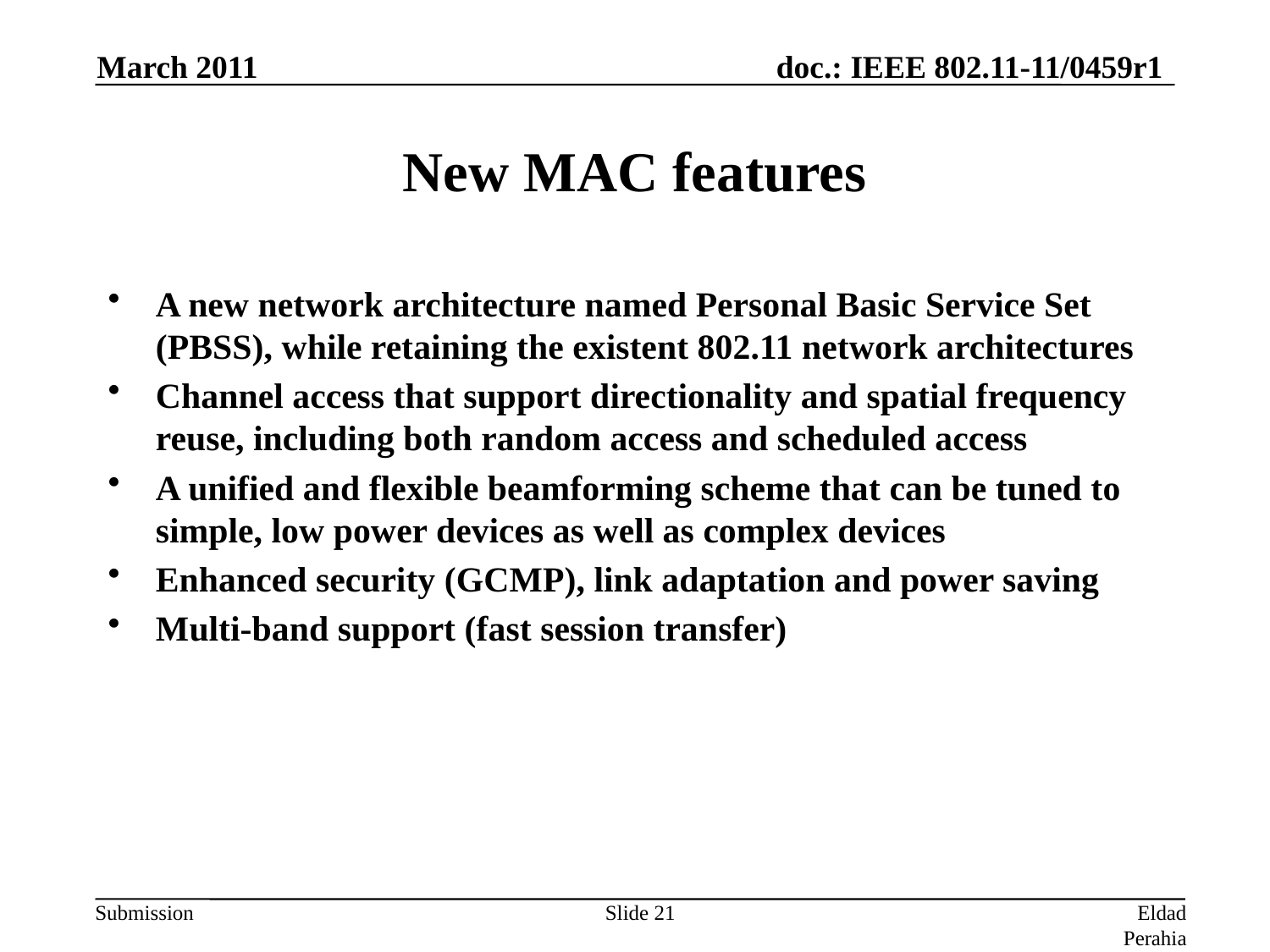

March 2011
# New MAC features
A new network architecture named Personal Basic Service Set (PBSS), while retaining the existent 802.11 network architectures
Channel access that support directionality and spatial frequency reuse, including both random access and scheduled access
A unified and flexible beamforming scheme that can be tuned to simple, low power devices as well as complex devices
Enhanced security (GCMP), link adaptation and power saving
Multi-band support (fast session transfer)
Slide 21
Eldad Perahia, Intel Corporation